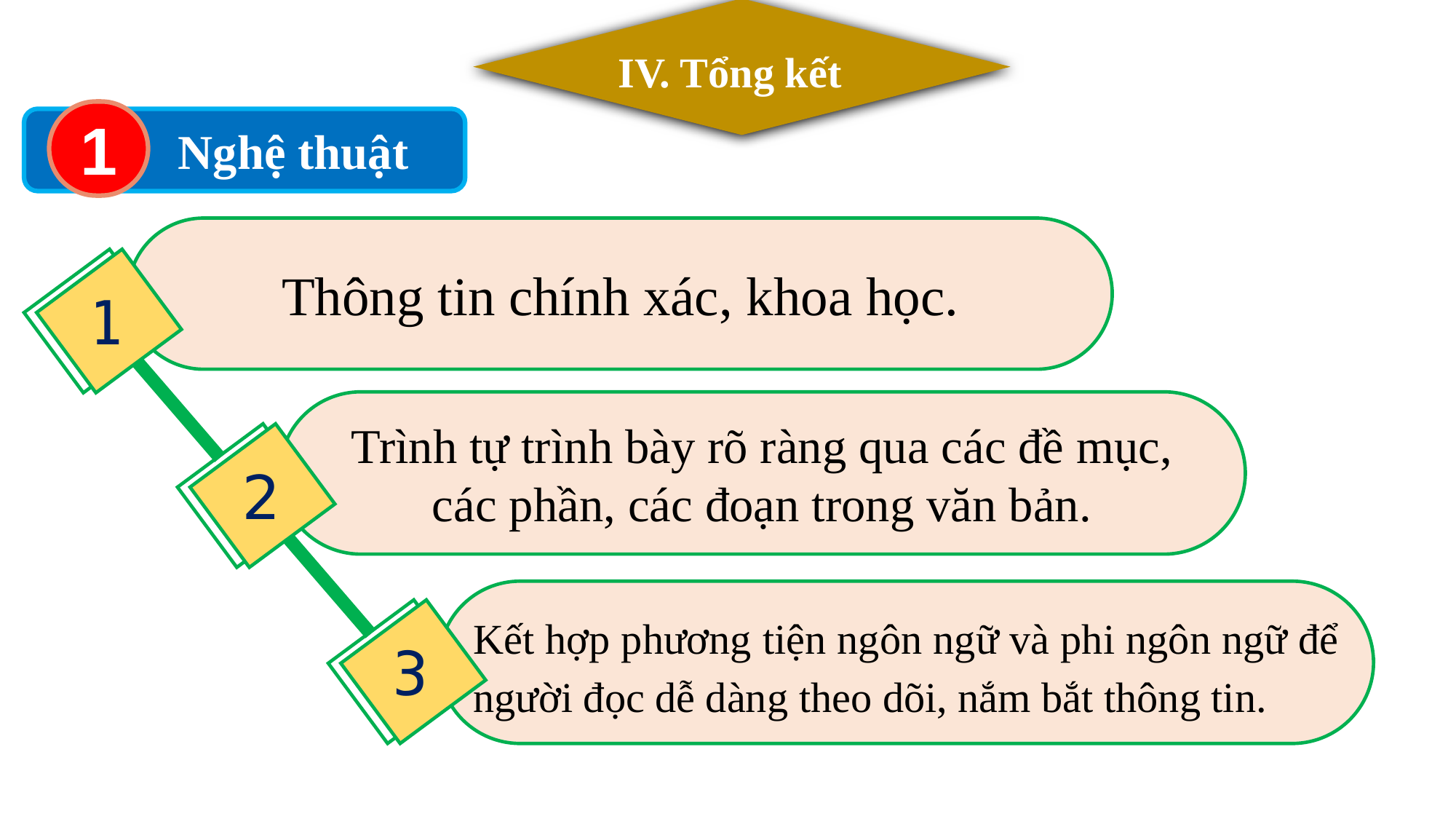

IV. Tổng kết
1
        Nghệ thuật
Thông tin chính xác, khoa học.

1

Trình tự trình bày rõ ràng qua các đề mục, các phần, các đoạn trong văn bản.

2

Kết hợp phương tiện ngôn ngữ và phi ngôn ngữ để người đọc dễ dàng theo dõi, nắm bắt thông tin.

3